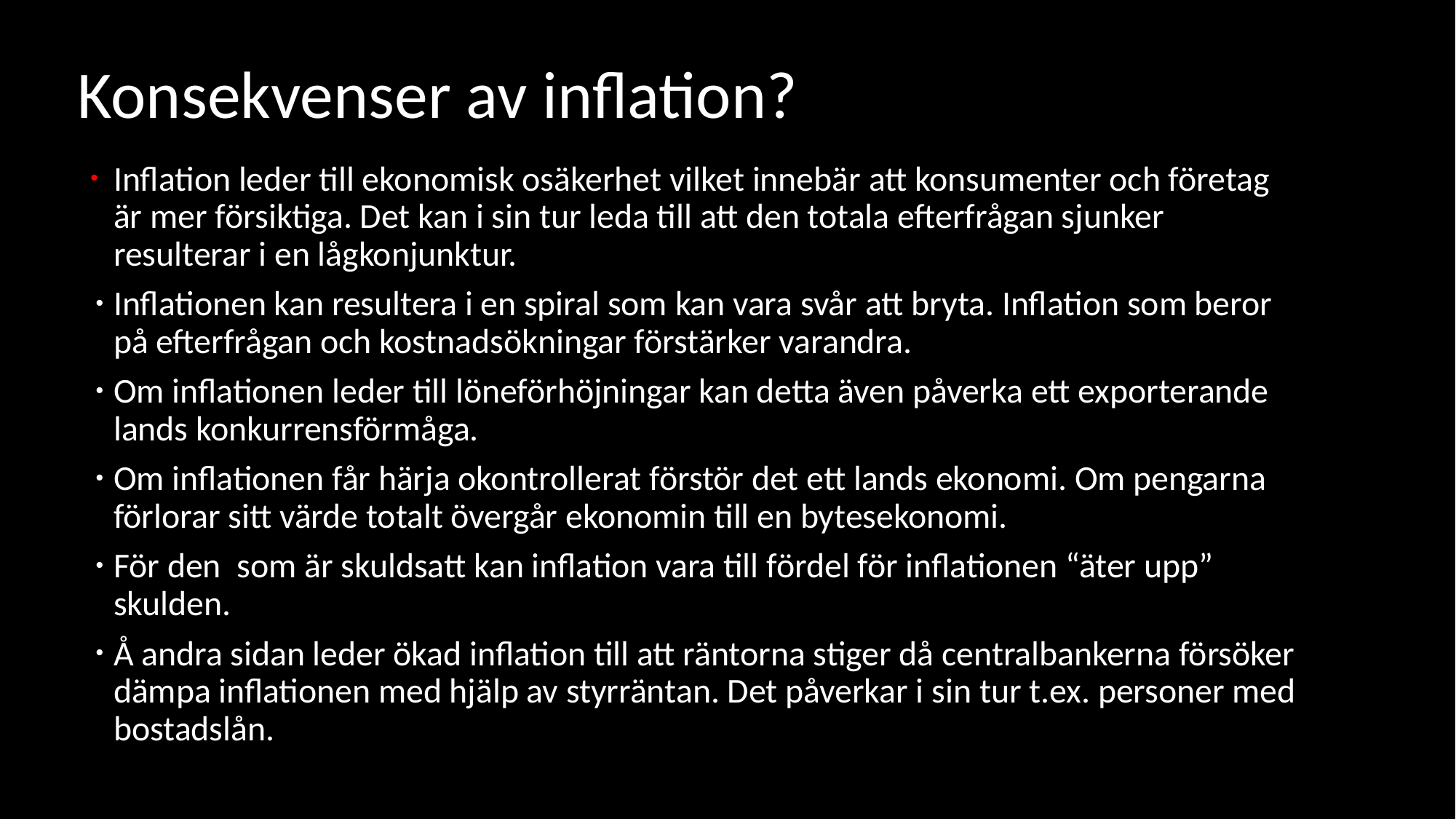

# Konsekvenser av inflation?
Inflation leder till ekonomisk osäkerhet vilket innebär att konsumenter och företag är mer försiktiga. Det kan i sin tur leda till att den totala efterfrågan sjunker resulterar i en lågkonjunktur.
Inflationen kan resultera i en spiral som kan vara svår att bryta. Inflation som beror på efterfrågan och kostnadsökningar förstärker varandra.
Om inflationen leder till löneförhöjningar kan detta även påverka ett exporterande lands konkurrensförmåga.
Om inflationen får härja okontrollerat förstör det ett lands ekonomi. Om pengarna förlorar sitt värde totalt övergår ekonomin till en bytesekonomi.
För den  som är skuldsatt kan inflation vara till fördel för inflationen “äter upp” skulden.
Å andra sidan leder ökad inflation till att räntorna stiger då centralbankerna försöker dämpa inflationen med hjälp av styrräntan. Det påverkar i sin tur t.ex. personer med bostadslån.